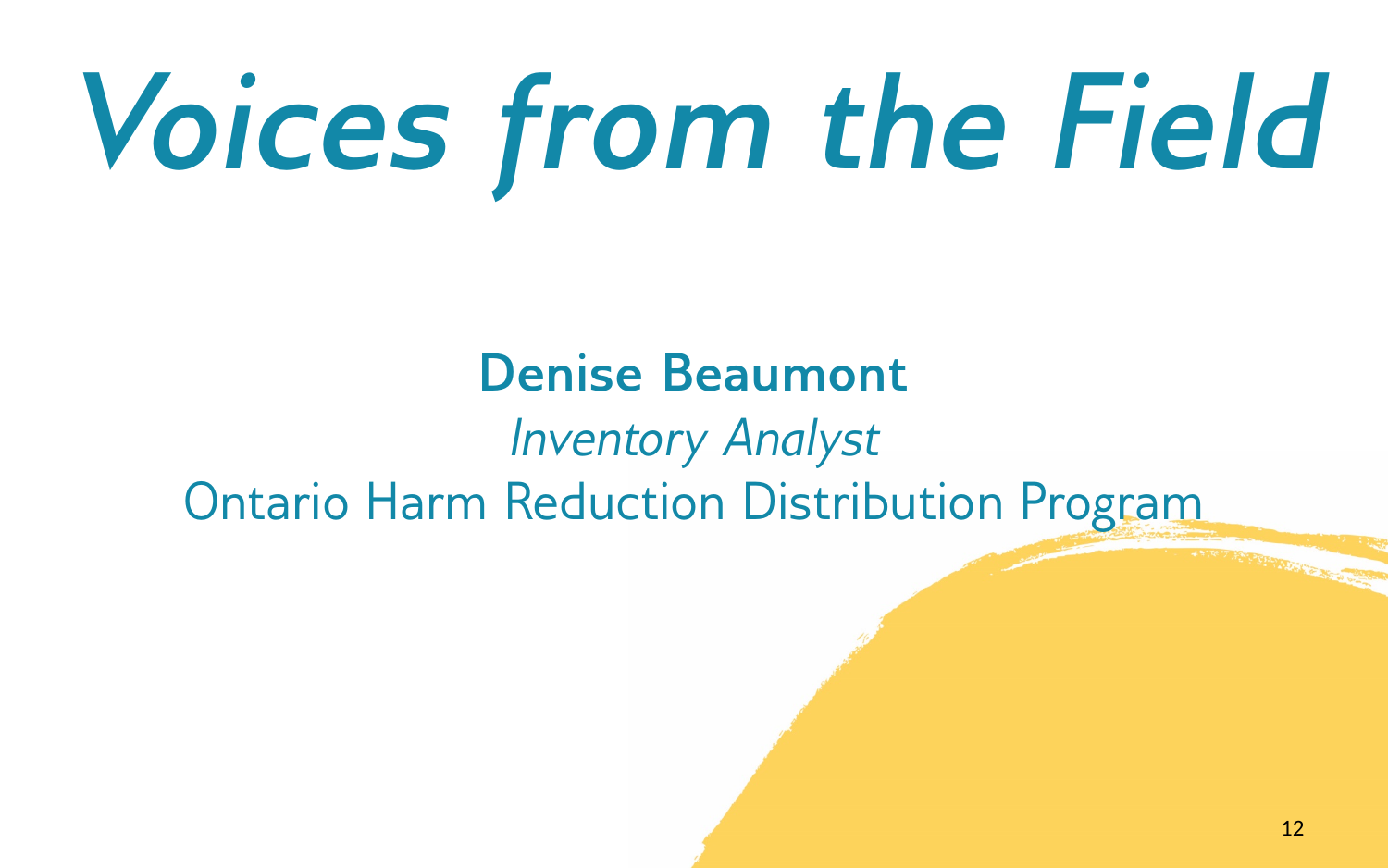

Denise Beaumont
Inventory Analyst
Ontario Harm Reduction Distribution Program
Voices from the Field
12